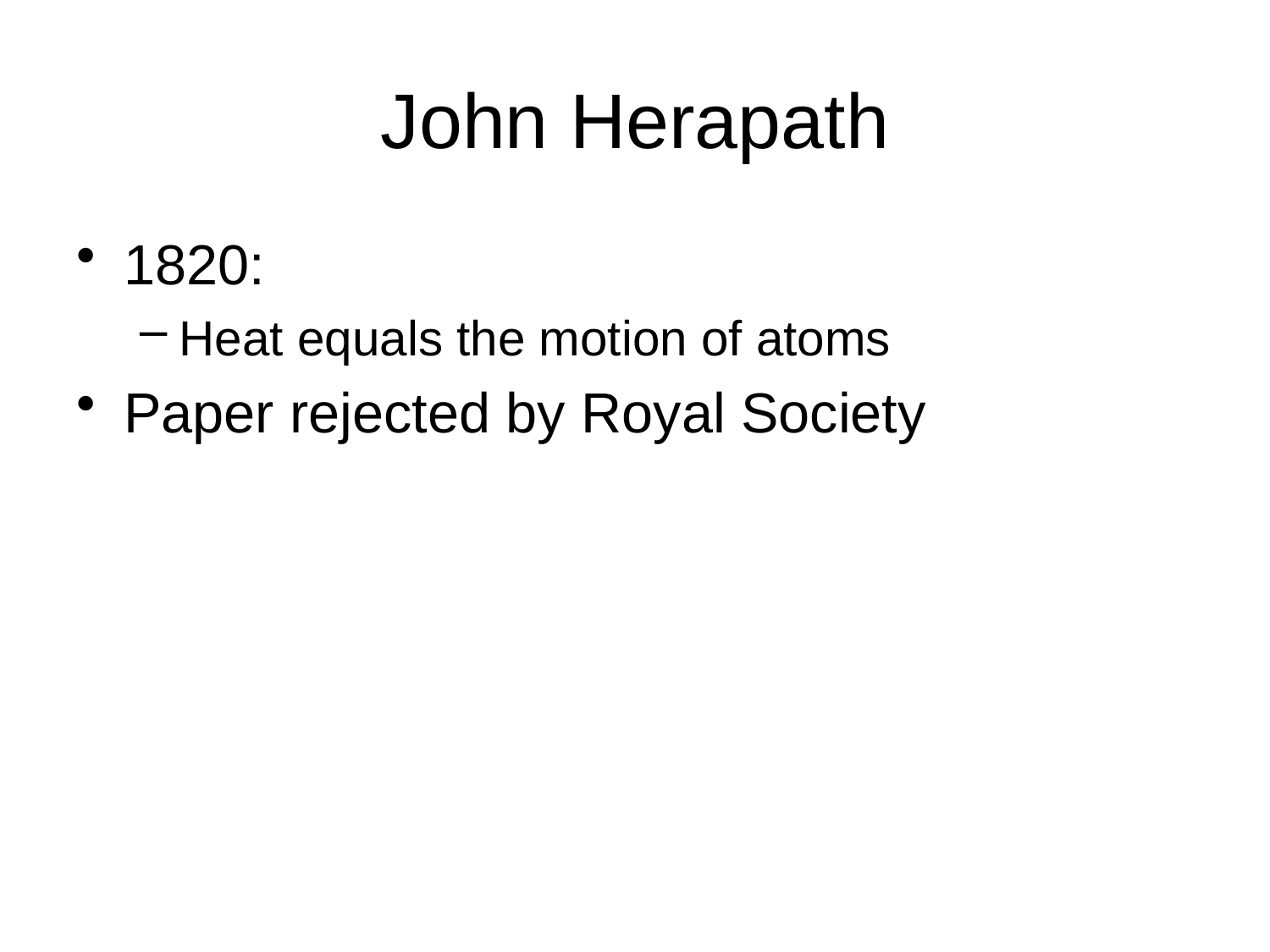

# John Herapath
1820:
Heat equals the motion of atoms
Paper rejected by Royal Society